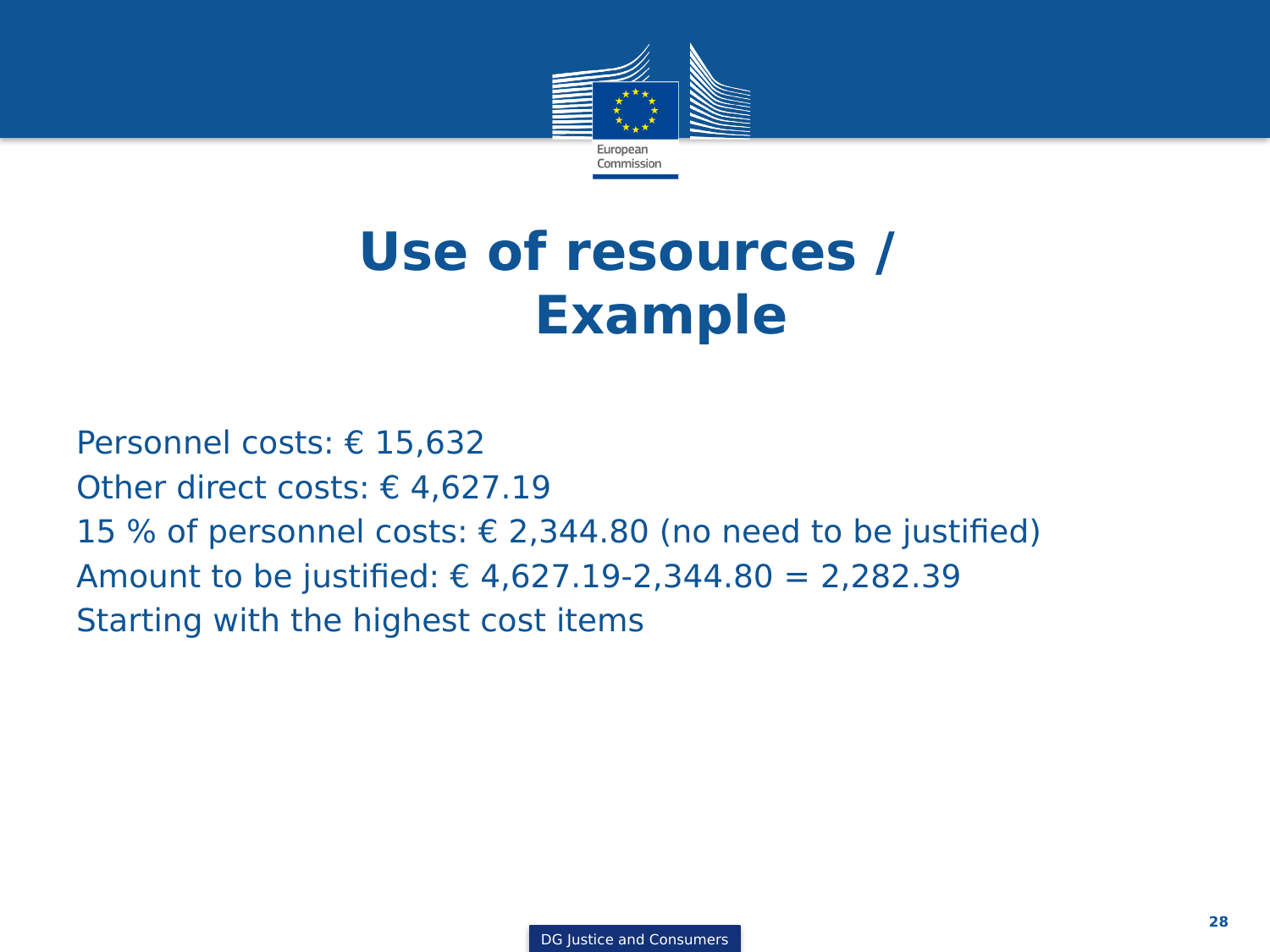

# Use of resources / Example
Personnel costs: € 15,632
Other direct costs: € 4,627.19
15 % of personnel costs: € 2,344.80 (no need to be justified)
Amount to be justified: € 4,627.19-2,344.80 = 2,282.39
Starting with the highest cost items

28
DG Justice and Consumers